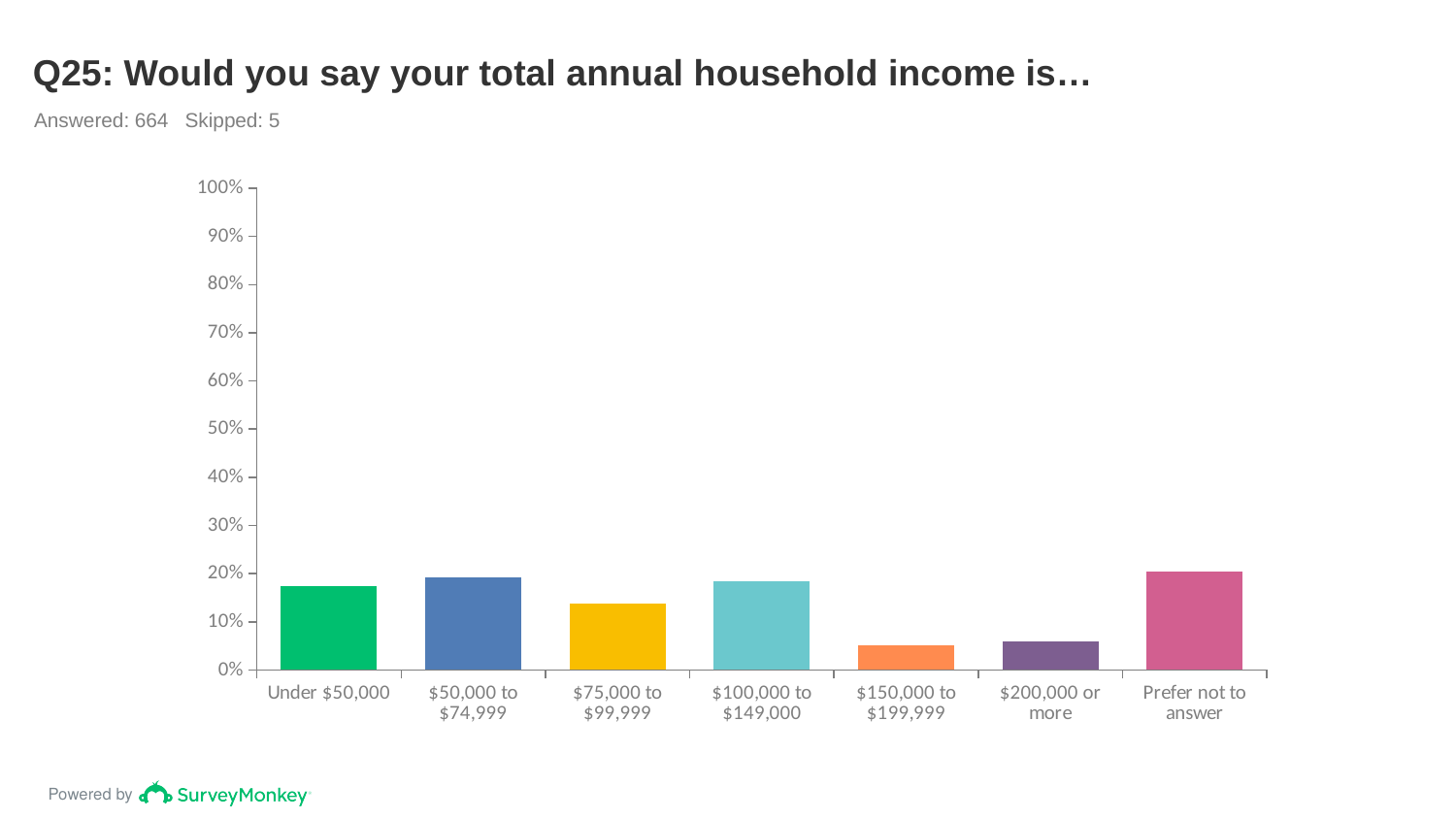

# Q25: Would you say your total annual household income is…
Answered: 664   Skipped: 5

### Chart

| Category |   |
|---|---|
| Under $50,000 | 0.1732 |
| $50,000 to $74,999 | 0.1913 |
| $75,000 to $99,999 | 0.137 |
| $100,000 to $149,000 | 0.1837 |
| $150,000 to $199,999 | 0.0512 |
| $200,000 or more | 0.0587 |
| Prefer not to answer | 0.2048 |